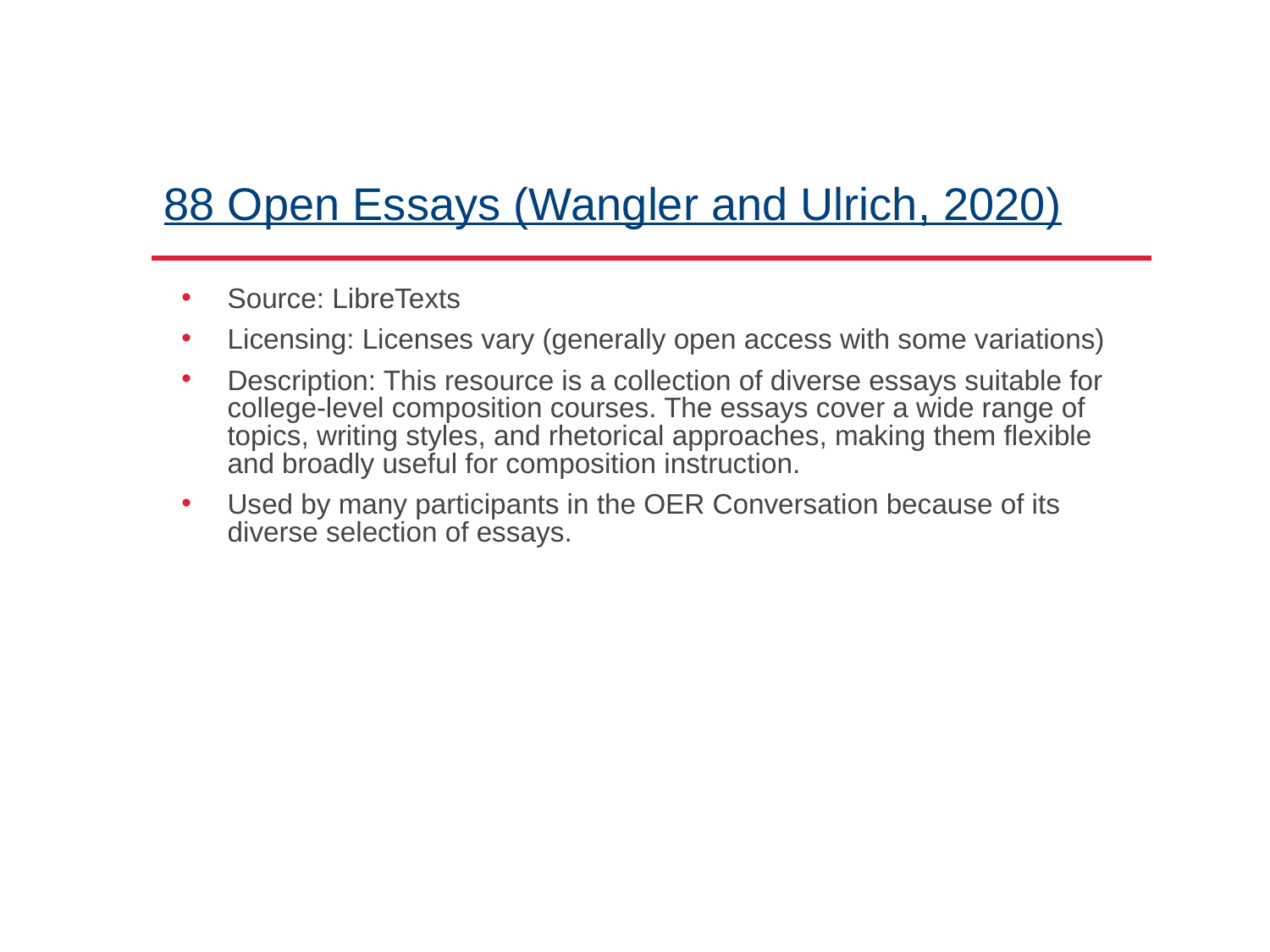

# 88 Open Essays (Wangler and Ulrich, 2020)
Source: LibreTexts
Licensing: Licenses vary (generally open access with some variations)
Description: This resource is a collection of diverse essays suitable for college-level composition courses. The essays cover a wide range of topics, writing styles, and rhetorical approaches, making them flexible and broadly useful for composition instruction.
Used by many participants in the OER Conversation because of its diverse selection of essays.